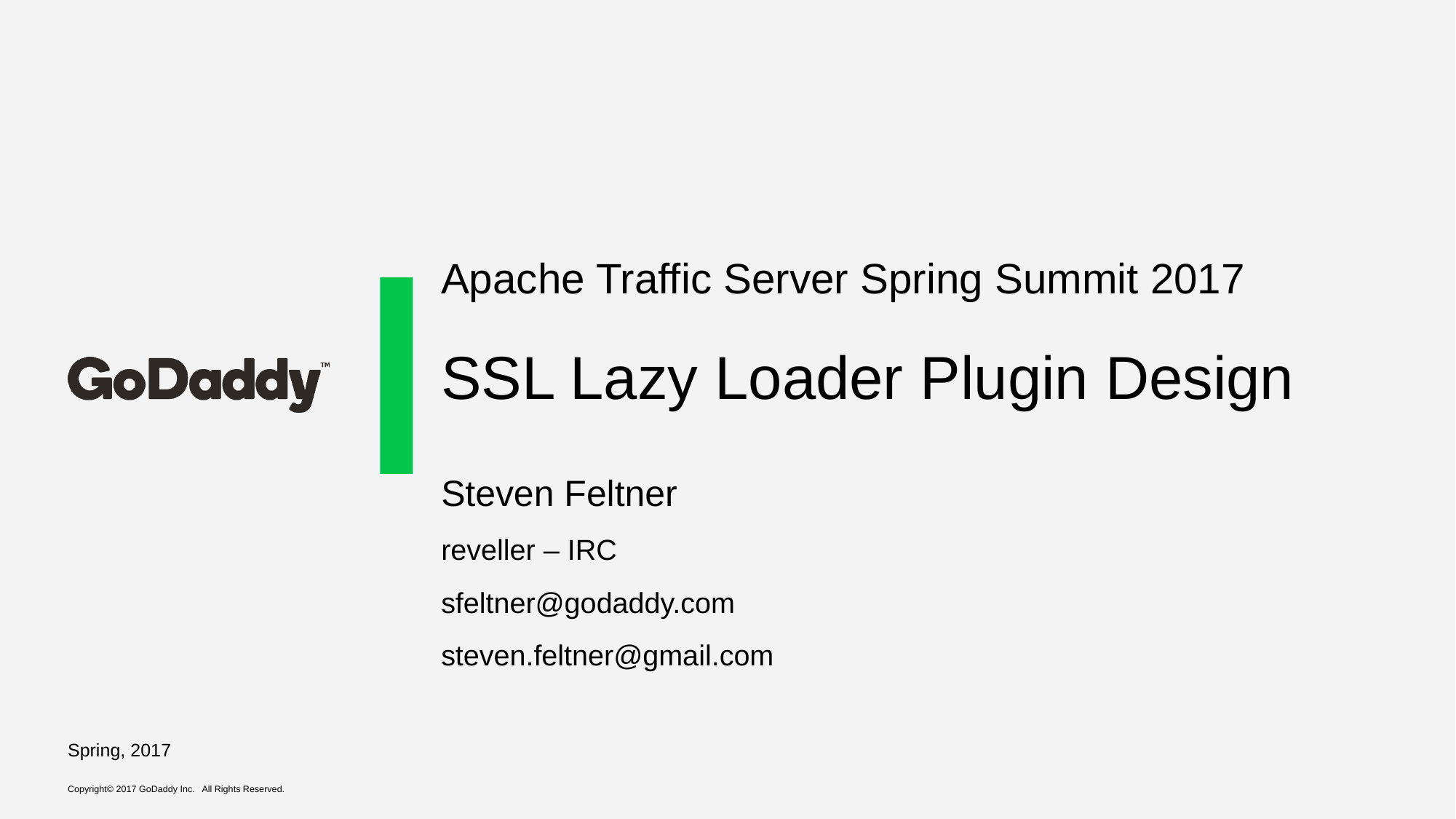

# Apache Traffic Server Spring Summit 2017 SSL Lazy Loader Plugin Design
Steven Feltner
reveller – IRC
sfeltner@godaddy.com
steven.feltner@gmail.com

Spring, 2017